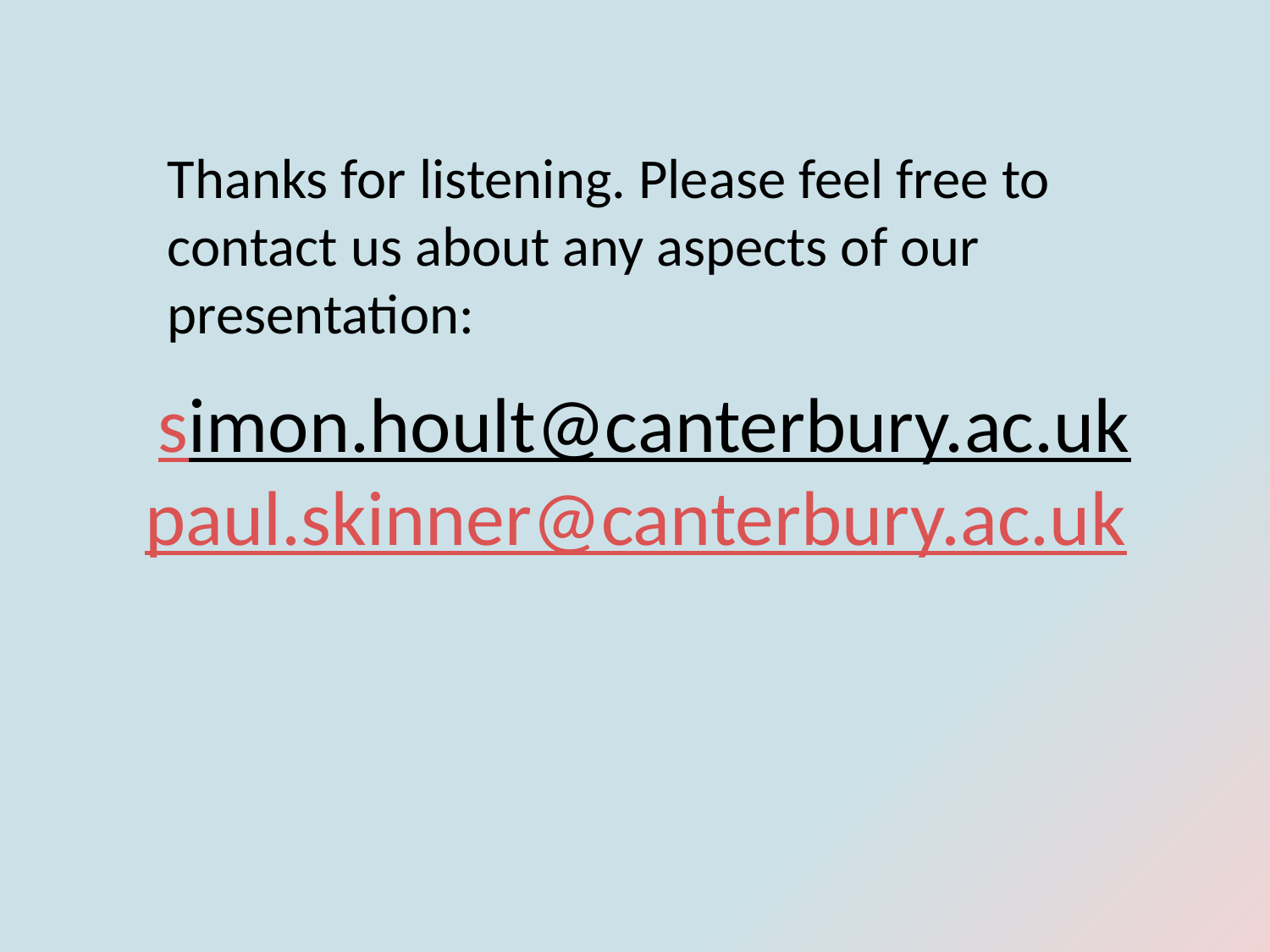

Thanks for listening. Please feel free to contact us about any aspects of our presentation:
# simon.hoult@canterbury.ac.uk paul.skinner@canterbury.ac.uk